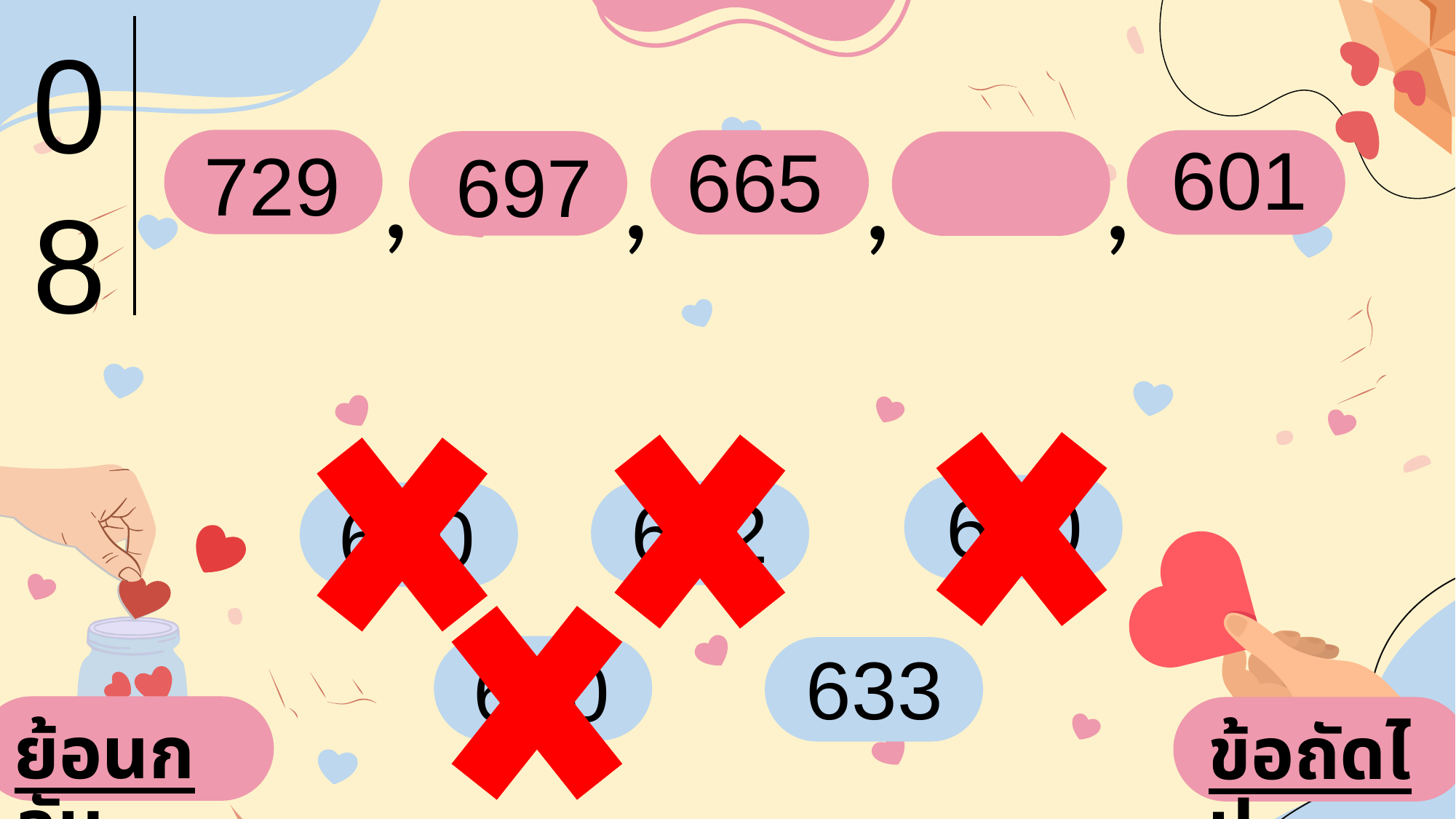

0
8

,
,
,
,

601
665
729
697

610

652

640

633

630

ย้อนกลับ

ข้อถัดไป